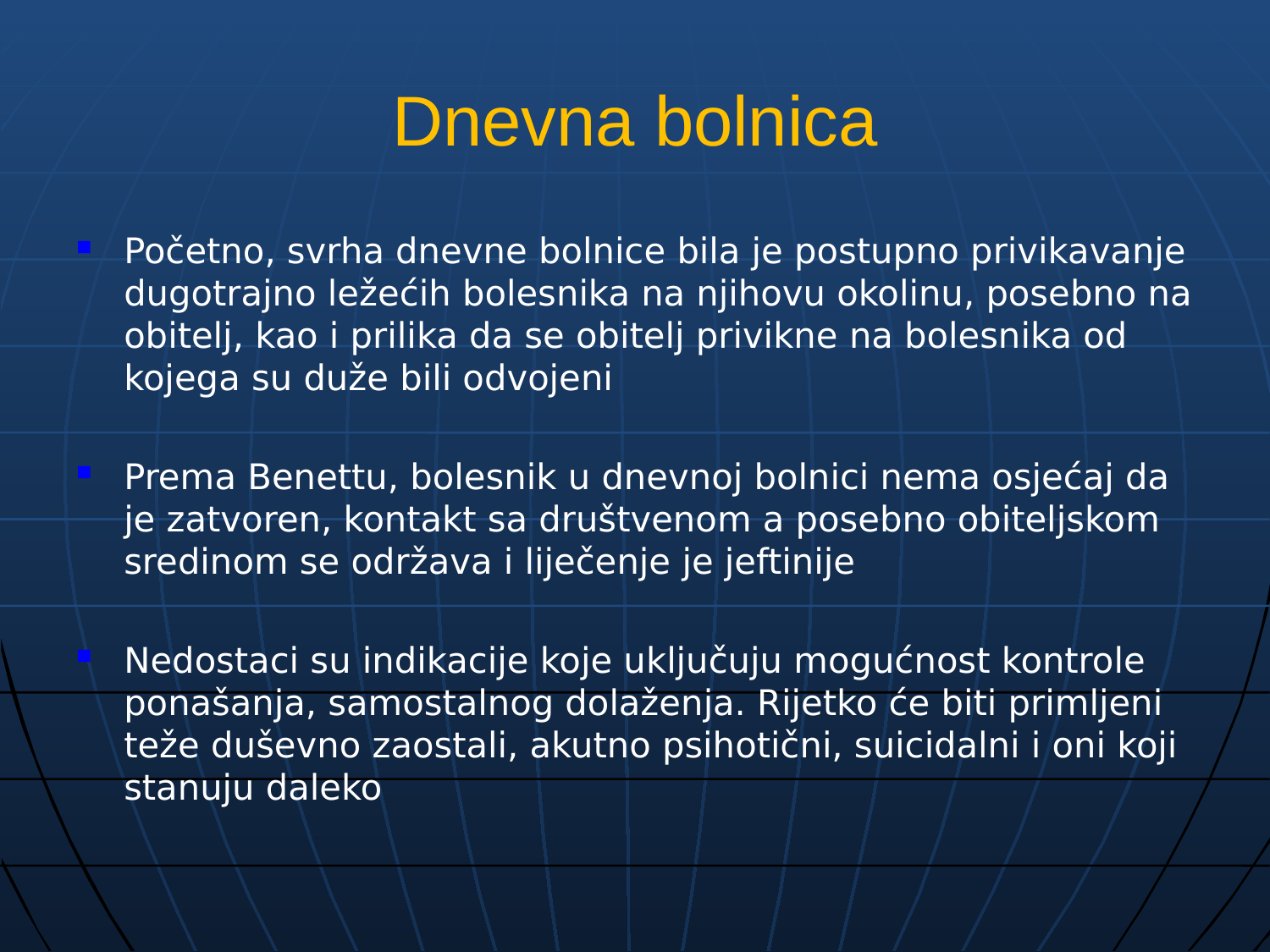

# Dnevna bolnica
Početno, svrha dnevne bolnice bila je postupno privikavanje dugotrajno ležećih bolesnika na njihovu okolinu, posebno na obitelj, kao i prilika da se obitelj privikne na bolesnika od kojega su duže bili odvojeni

Prema Benettu, bolesnik u dnevnoj bolnici nema osjećaj da je zatvoren, kontakt sa društvenom a posebno obiteljskom sredinom se održava i liječenje je jeftinije

Nedostaci su indikacije koje uključuju mogućnost kontrole ponašanja, samostalnog dolaženja. Rijetko će biti primljeni teže duševno zaostali, akutno psihotični, suicidalni i oni koji stanuju daleko